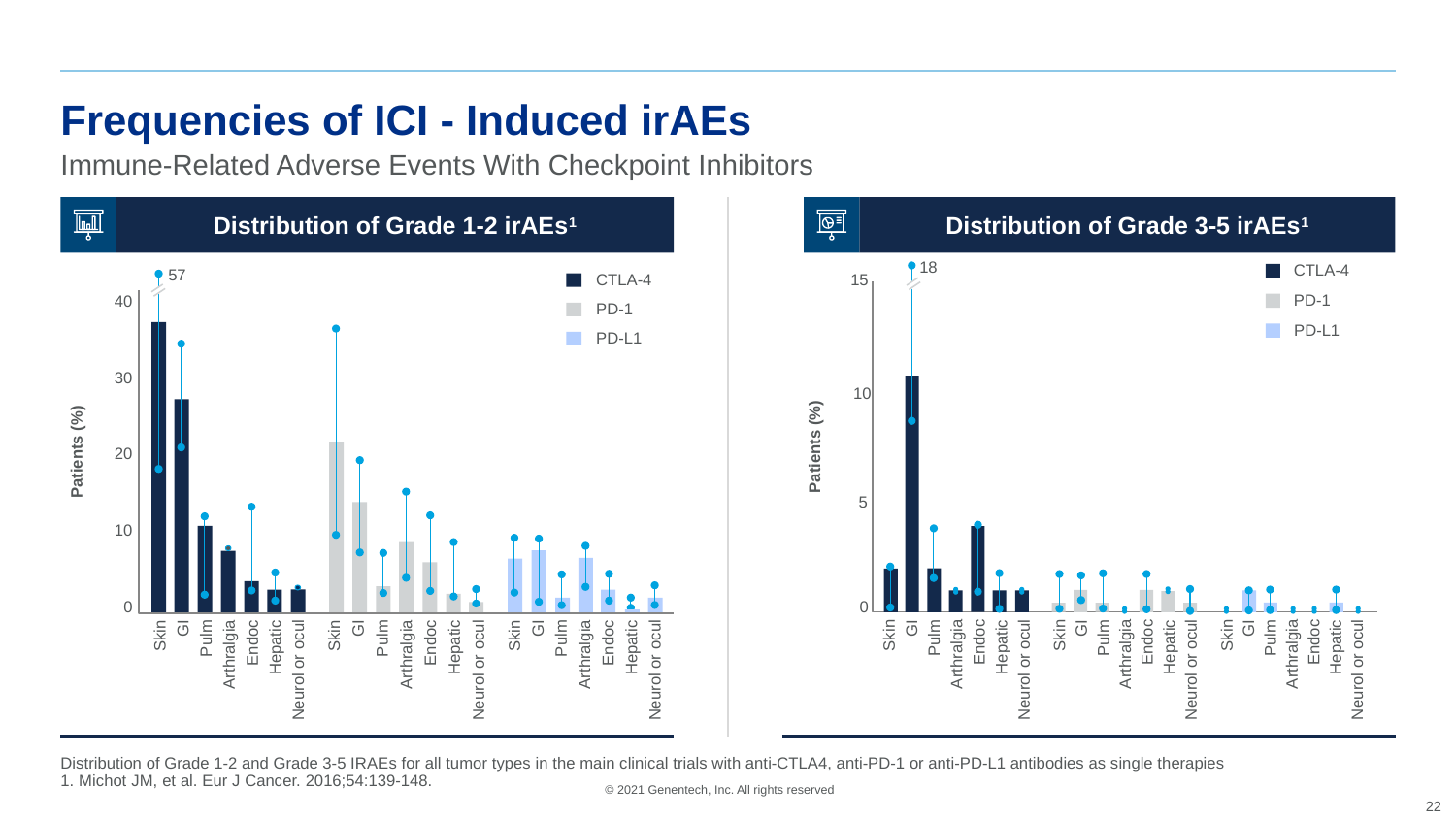

# Frequencies of ICI - Induced irAEs
Immune-Related Adverse Events With Checkpoint Inhibitors

Distribution of Grade 1-2 irAEs1

Distribution of Grade 3-5 irAEs1

18
CTLA-4

PD-1

PD-L1

57

CTLA-4

PD-1

PD-L1

15

40

30

10

Patients (%)
Patients (%)

20

5

10

0
0

GI
GI
GI
GI
GI
GI
Skin
Skin
Skin
Skin
Skin
Skin
Pulm
Pulm
Pulm
Pulm
Pulm
Pulm
Endoc
Endoc
Endoc
Endoc
Endoc
Endoc
Hepatic
Hepatic
Hepatic
Hepatic
Hepatic
Hepatic
Arthralgia
Arthralgia
Arthralgia
Arthralgia
Arthralgia
Arthralgia
Neurol or ocul
Neurol or ocul
Neurol or ocul
Neurol or ocul
Neurol or ocul
Neurol or ocul
Distribution of Grade 1-2 and Grade 3-5 IRAEs for all tumor types in the main clinical trials with anti-CTLA4, anti-PD-1 or anti-PD-L1 antibodies as single therapies
1. Michot JM, et al. Eur J Cancer. 2016;54:139-148.
22